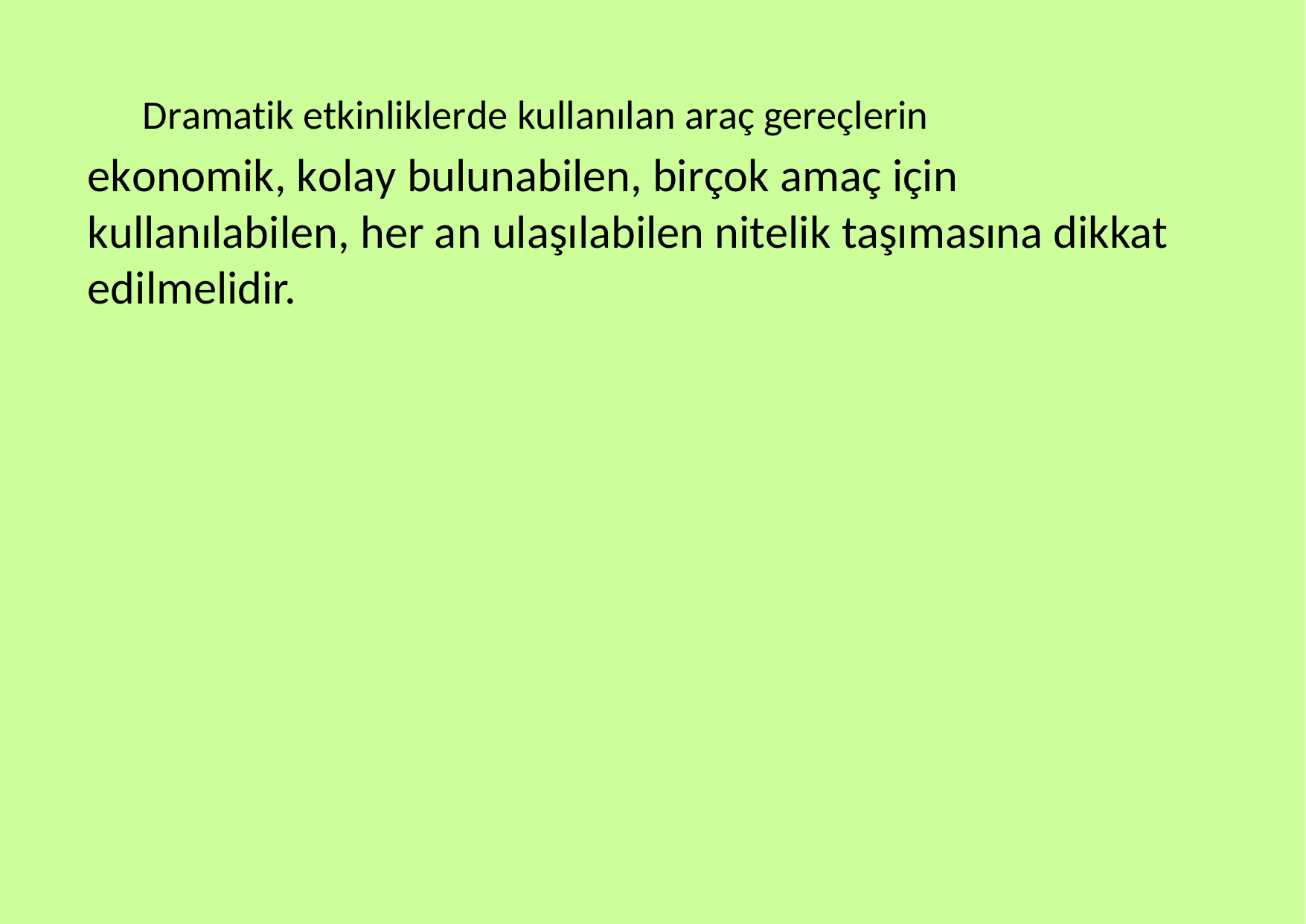

Dramatik etkinliklerde kullanılan araç gereçlerin
ekonomik, kolay bulunabilen, birçok amaç için kullanılabilen, her an ulaşılabilen nitelik taşımasına dikkat edilmelidir.